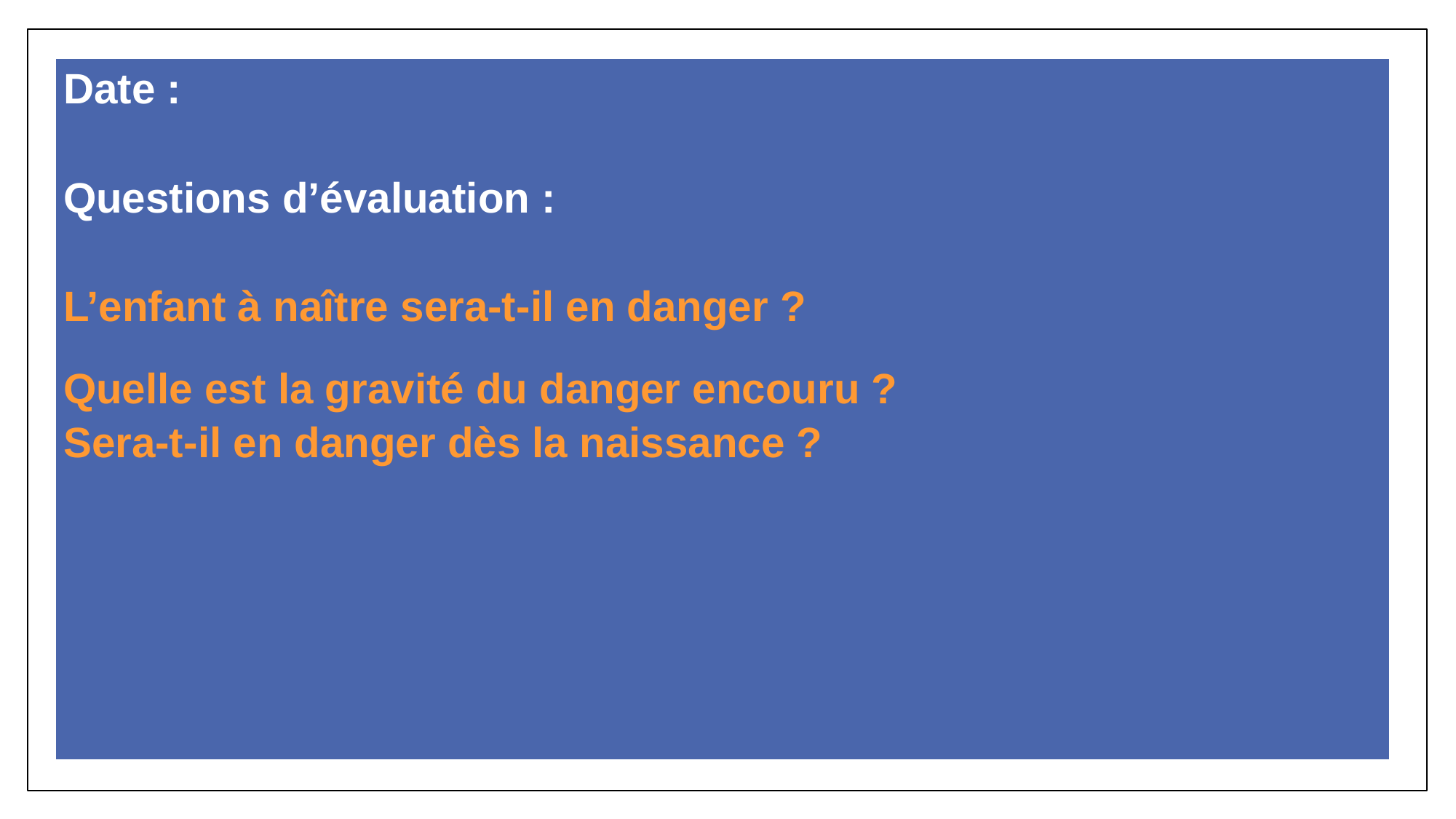

| Date : Questions d’évaluation : L’enfant à naître sera-t-il en danger ? Quelle est la gravité du danger encouru ? Sera-t-il en danger dès la naissance ? |
| --- |